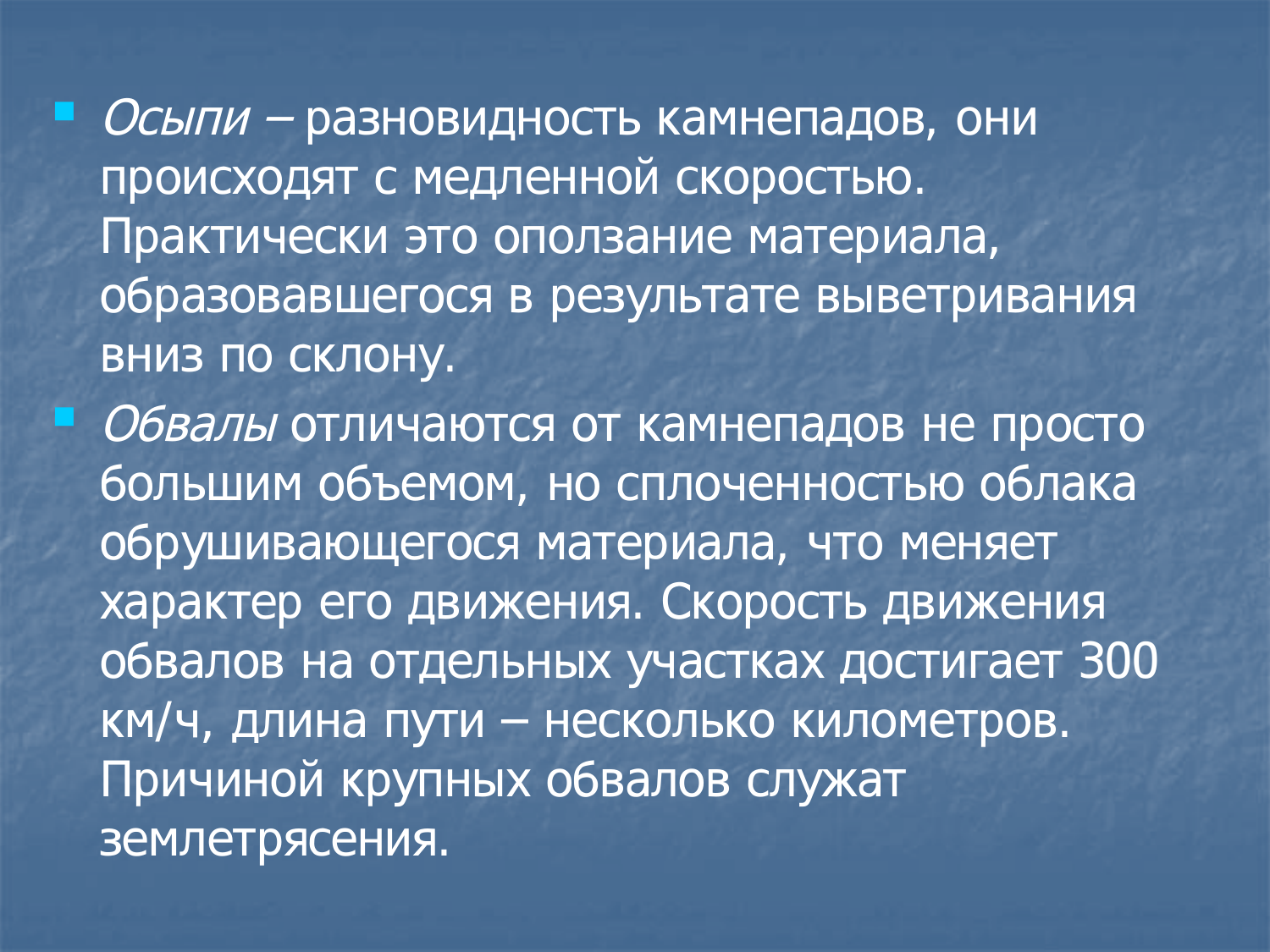

Осыпи – разновидность камнепадов, они происходят с медленной скоростью. Практически это оползание материала, образовавшегося в результате выветривания вниз по склону.
Обвалы отличаются от камнепадов не просто большим объемом, но сплоченностью облака обрушивающегося материала, что меняет характер его движения. Скорость движения обвалов на отдельных участках достигает 300 км/ч, длина пути – несколько километров. Причиной крупных обвалов служат землетрясения.